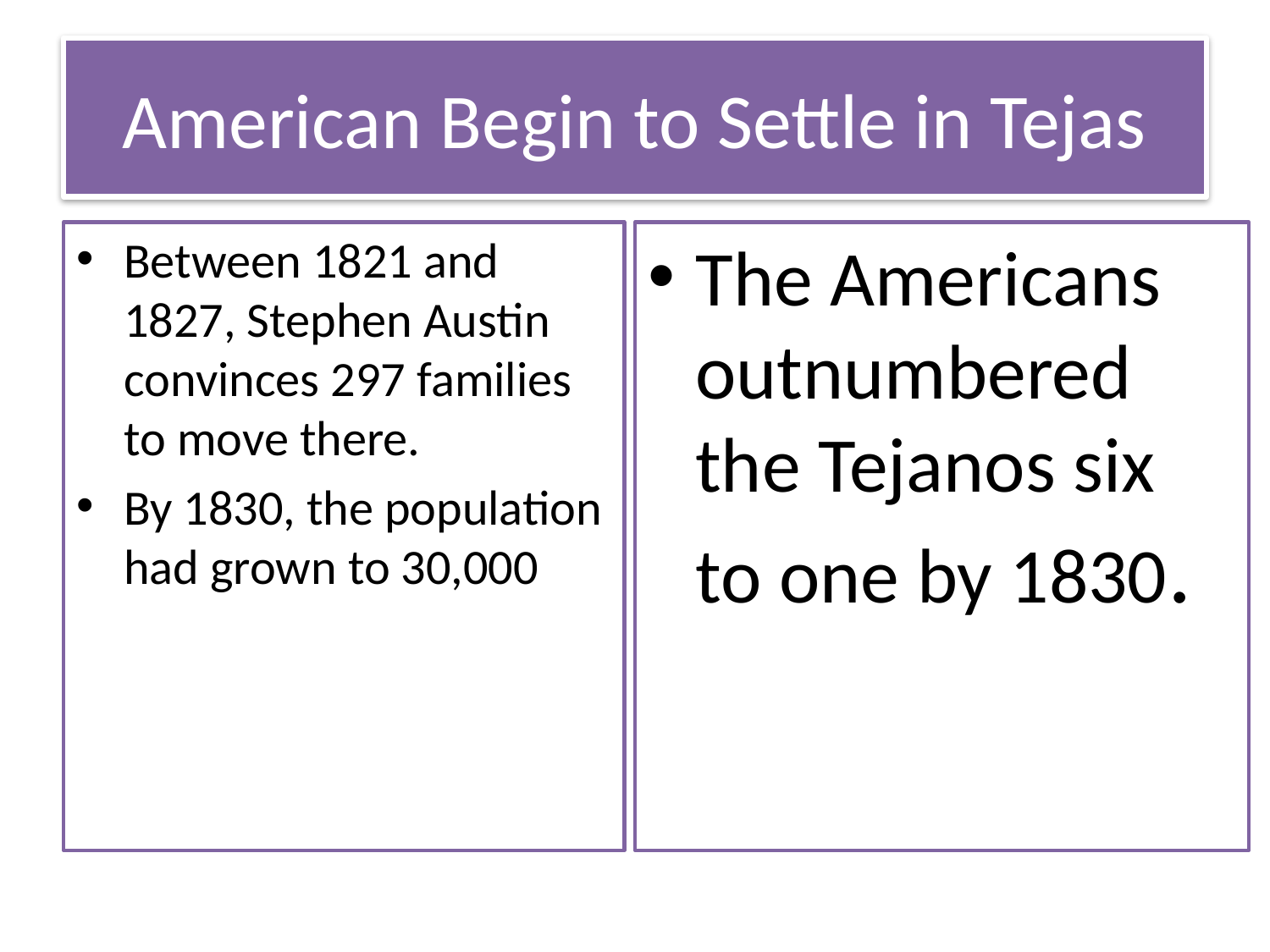

# American Begin to Settle in Tejas
Between 1821 and 1827, Stephen Austin convinces 297 families to move there.
By 1830, the population had grown to 30,000
The Americans outnumbered the Tejanos six to one by 1830.